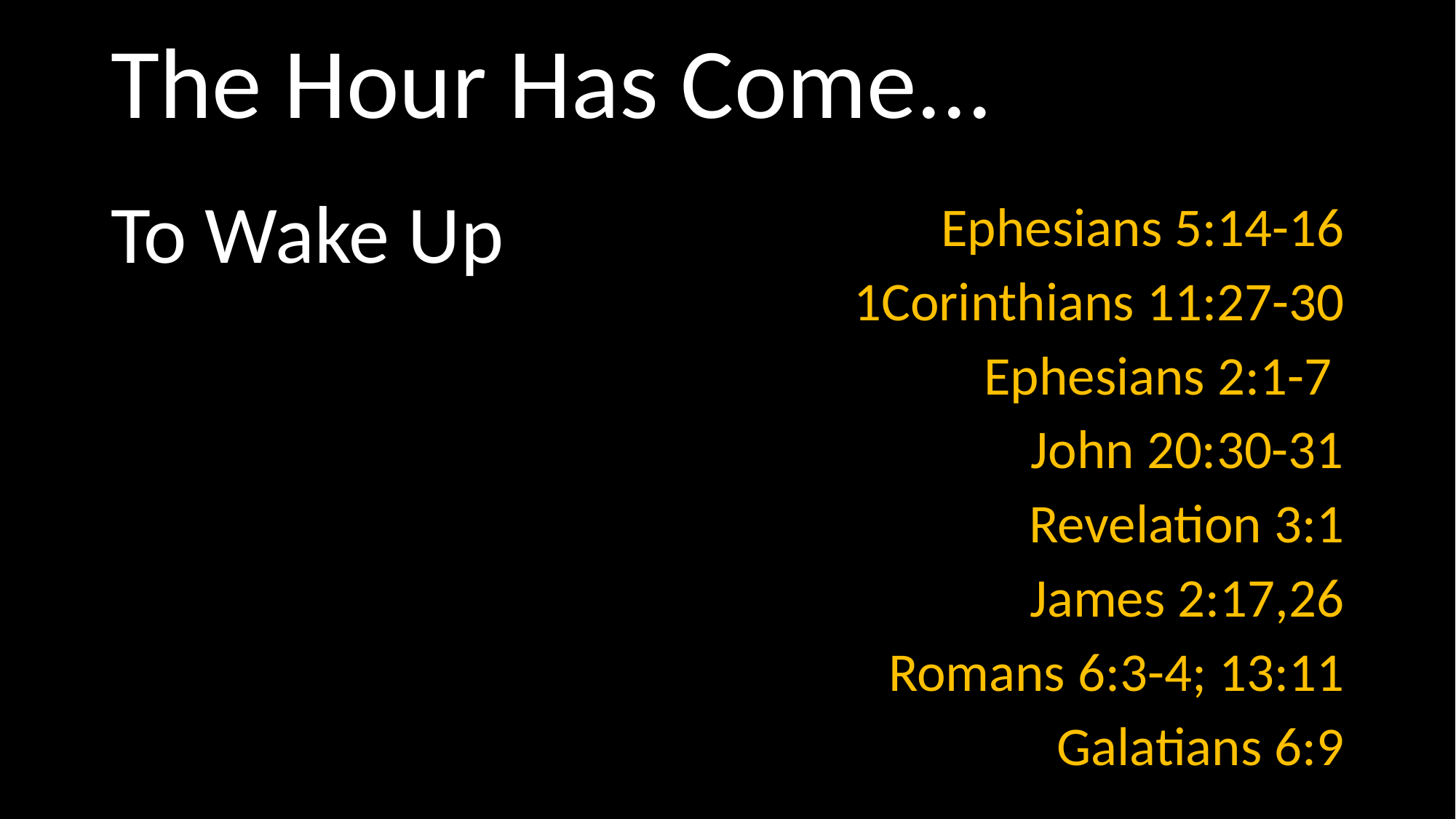

# The Hour Has Come...
Ephesians 5:14-16
1Corinthians 11:27-30
Ephesians 2:1-7
John 20:30-31
Revelation 3:1
James 2:17,26
Romans 6:3-4; 13:11
Galatians 6:9
To Wake Up